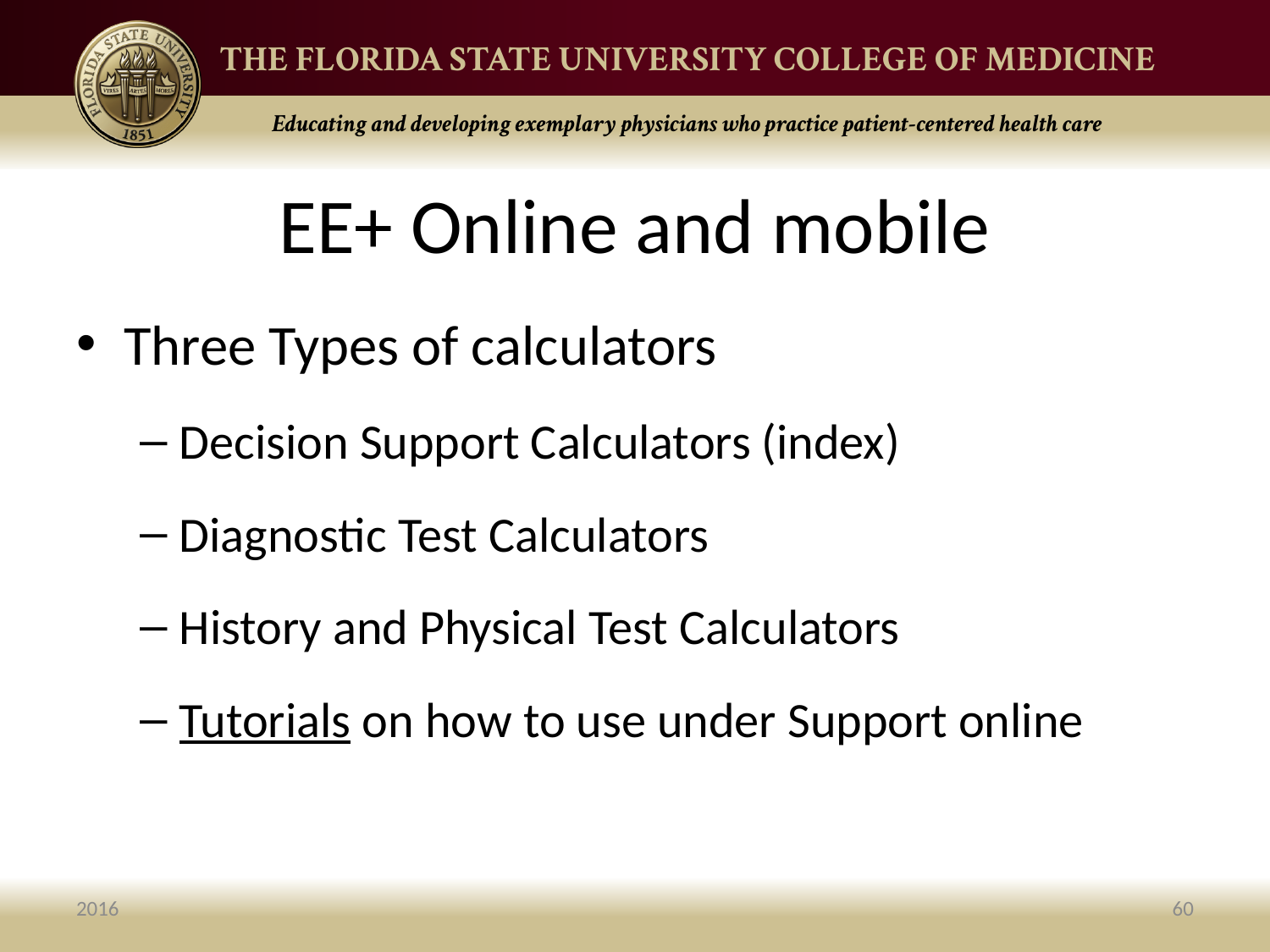

# EE+ Online and mobile
Three Types of calculators
Decision Support Calculators (index)
Diagnostic Test Calculators
History and Physical Test Calculators
Tutorials on how to use under Support online
2016
60